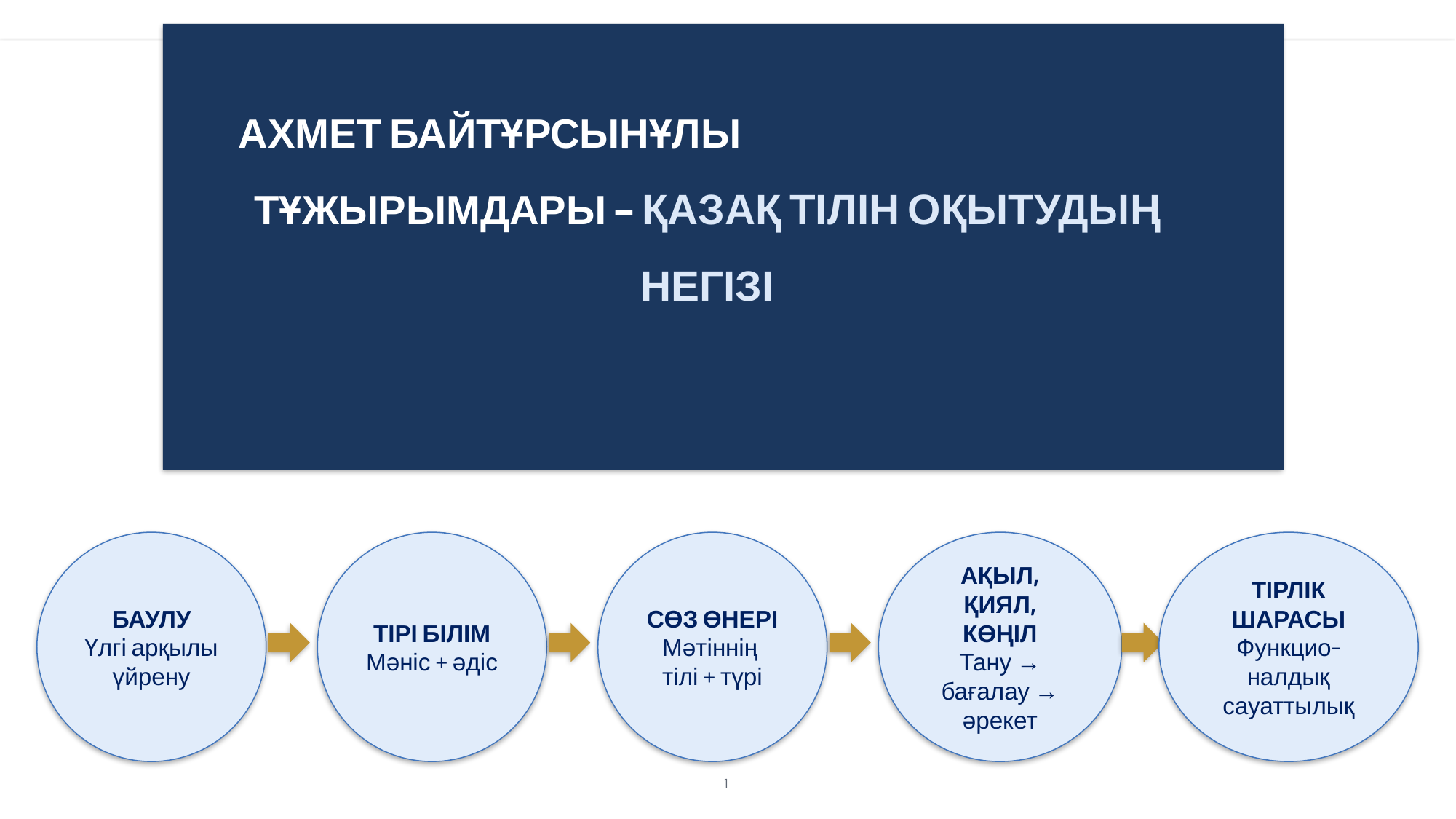

АХМЕТ БАЙТҰРСЫНҰЛЫ
ТҰЖЫРЫМДАРЫ – ҚАЗАҚ ТІЛІН ОҚЫТУДЫҢ НЕГІЗІ

БАУЛУ
Үлгі арқылы үйрену
ТІРІ БІЛІМ
Мәніс + әдіс
СӨЗ ӨНЕРІ
Мәтіннің
тілі + түрі
АҚЫЛ, ҚИЯЛ, КӨҢІЛ
Тану → бағалау → әрекет
ТІРЛІК ШАРАСЫ
Функцио-
налдық
сауаттылық

1